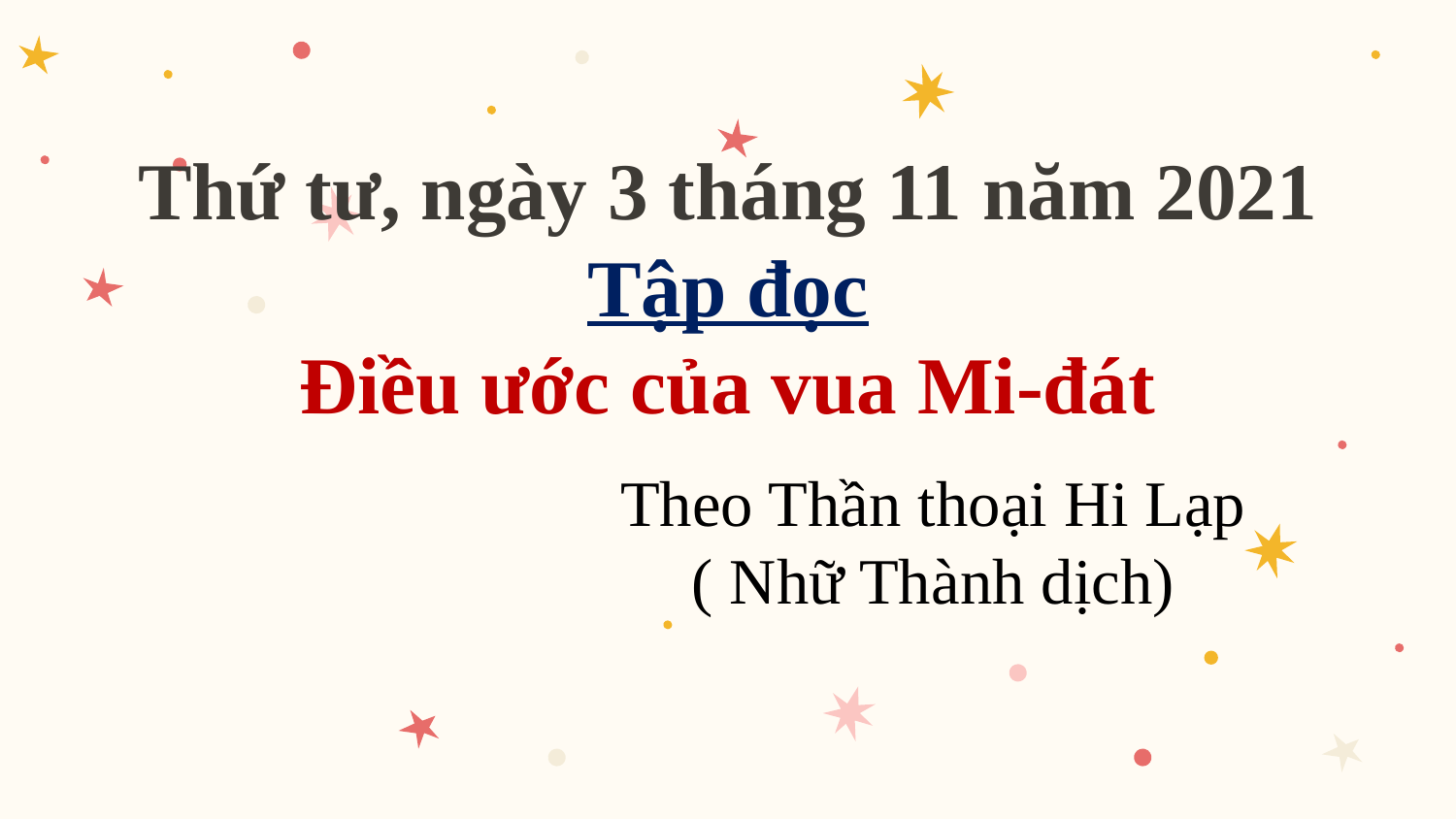

Thứ tư, ngày 3 tháng 11 năm 2021
Tập đọc
Điều ước của vua Mi-đát
Theo Thần thoại Hi Lạp
( Nhữ Thành dịch)